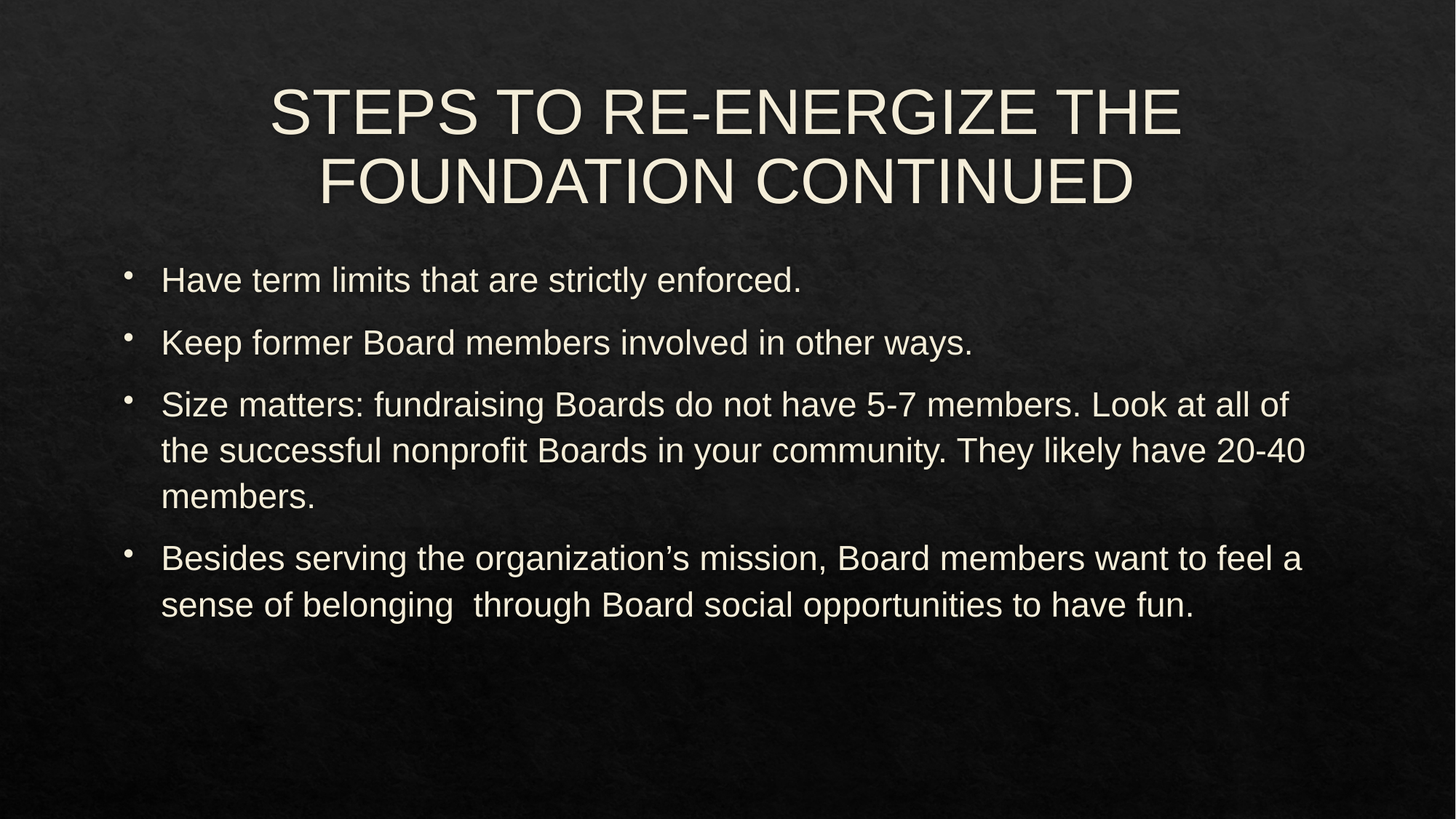

# STEPS TO RE-ENERGIZE THE FOUNDATION CONTINUED
Have term limits that are strictly enforced.
Keep former Board members involved in other ways.
Size matters: fundraising Boards do not have 5-7 members. Look at all of the successful nonprofit Boards in your community. They likely have 20-40 members.
Besides serving the organization’s mission, Board members want to feel a sense of belonging  through Board social opportunities to have fun.